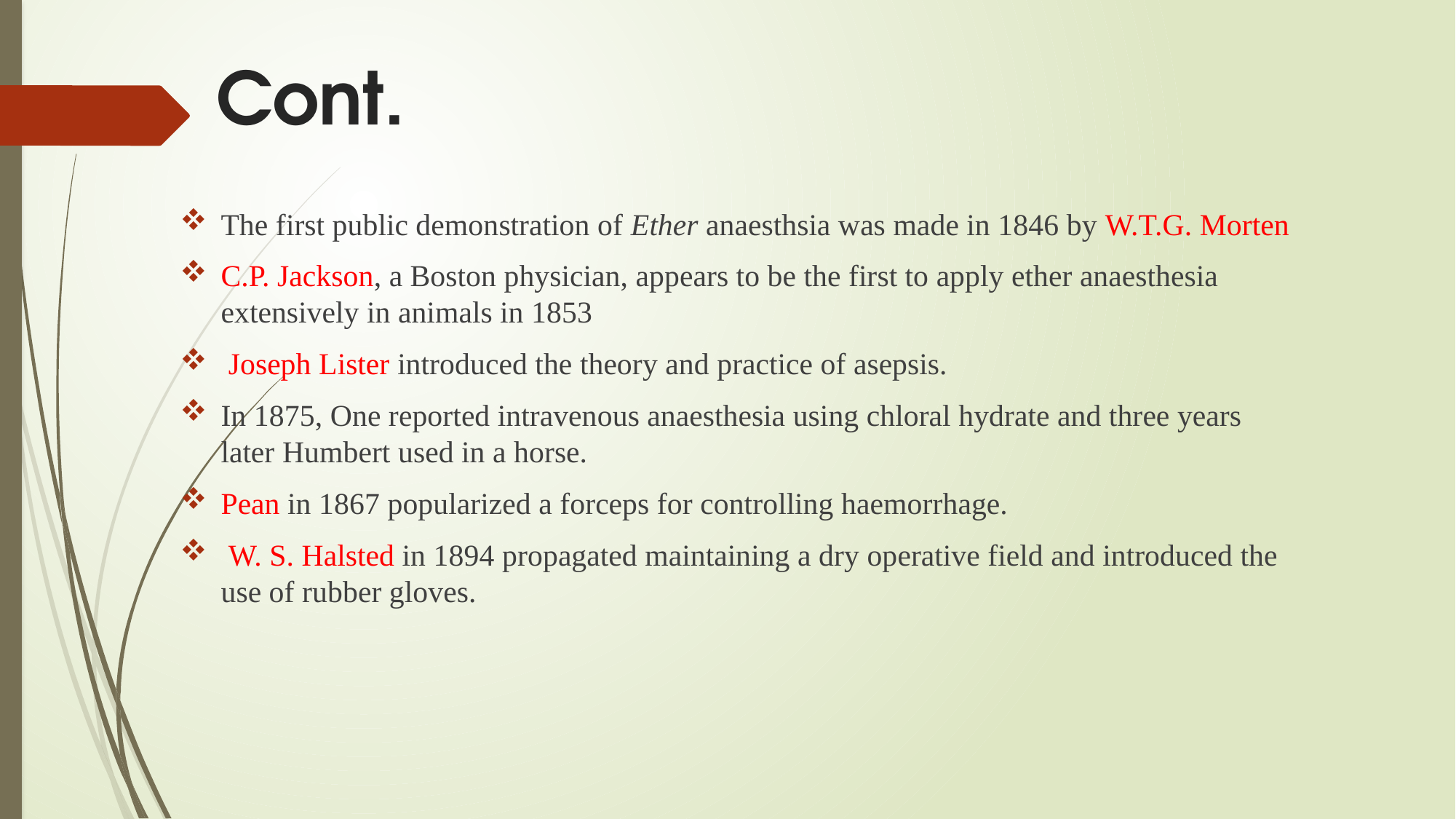

# Cont.
The first public demonstration of Ether anaesthsia was made in 1846 by W.T.G. Morten
C.P. Jackson, a Boston physician, appears to be the first to apply ether anaesthesia extensively in animals in 1853
 Joseph Lister introduced the theory and practice of asepsis.
In 1875, One reported intravenous anaesthesia using chloral hydrate and three years later Humbert used in a horse.
Pean in 1867 popularized a forceps for controlling haemorrhage.
 W. S. Halsted in 1894 propagated maintaining a dry operative field and introduced the use of rubber gloves.